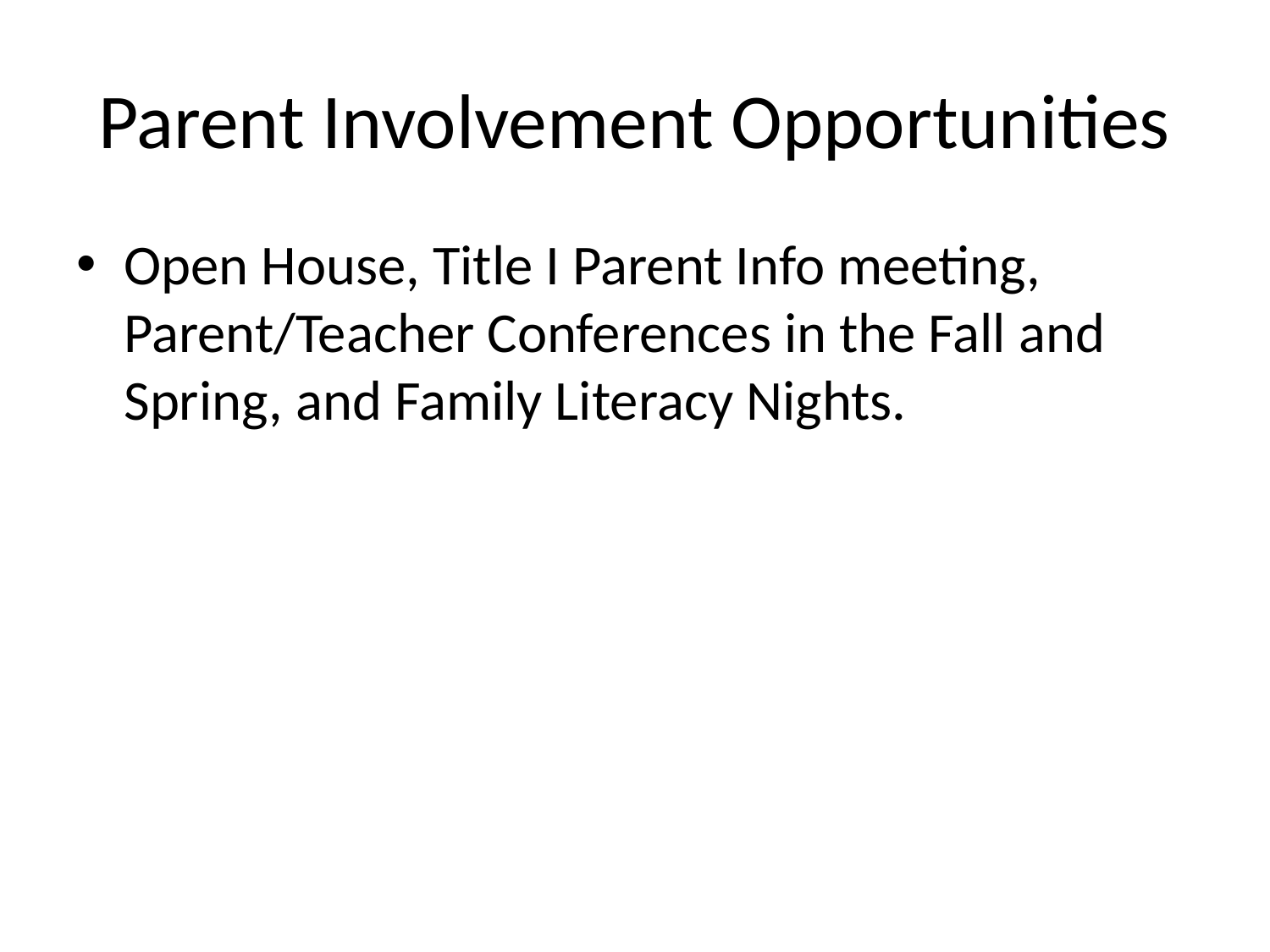

# Parent Involvement Opportunities
Open House, Title I Parent Info meeting, Parent/Teacher Conferences in the Fall and Spring, and Family Literacy Nights.